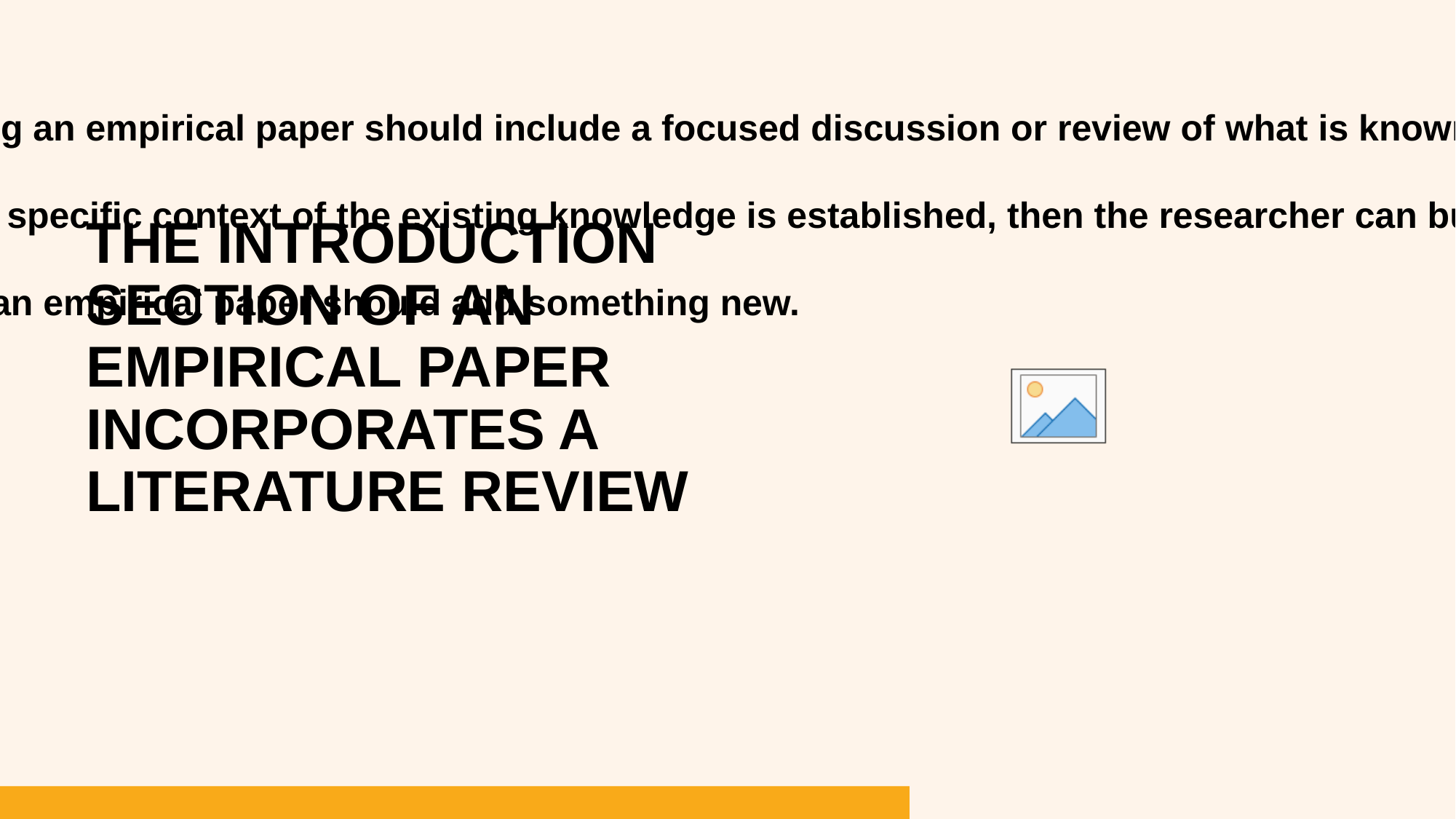

Researchers authoring an empirical paper should include a focused discussion or review of what is known about the subject and how that knowledge was acquired.

Once the general and specific context of the existing knowledge is established, then the researcher can build on the work of others.

Each introduction to an empirical paper should add something new.

# The introduction section of an empirical paper Incorporates a Literature Review